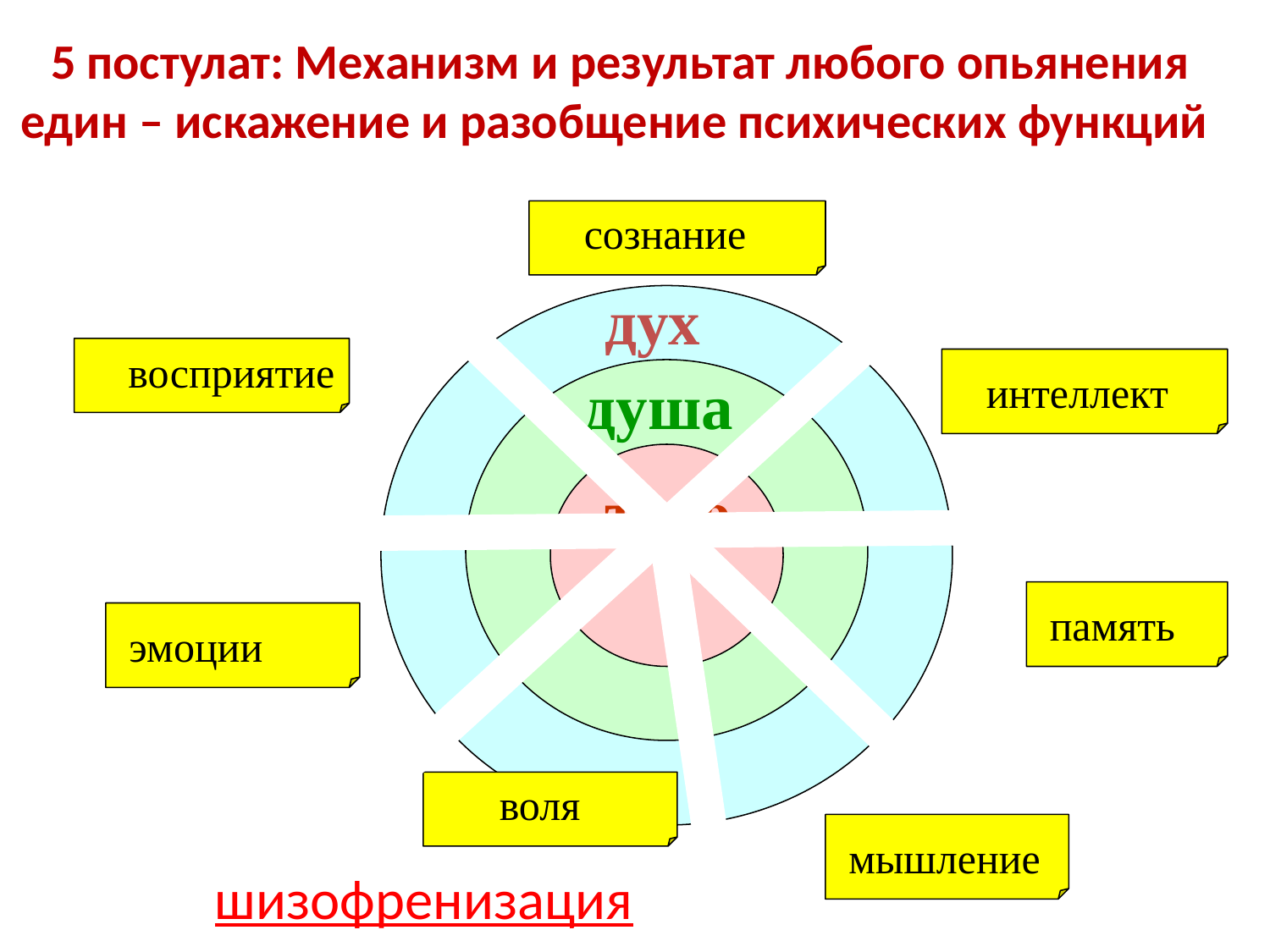

# 5 постулат: Механизм и результат любого опьянения един – искажение и разобщение психических функций

сознание

дух

вввосприятие

душа
интеллект

тело

память

эмоции

воля

мышление
шизофренизация